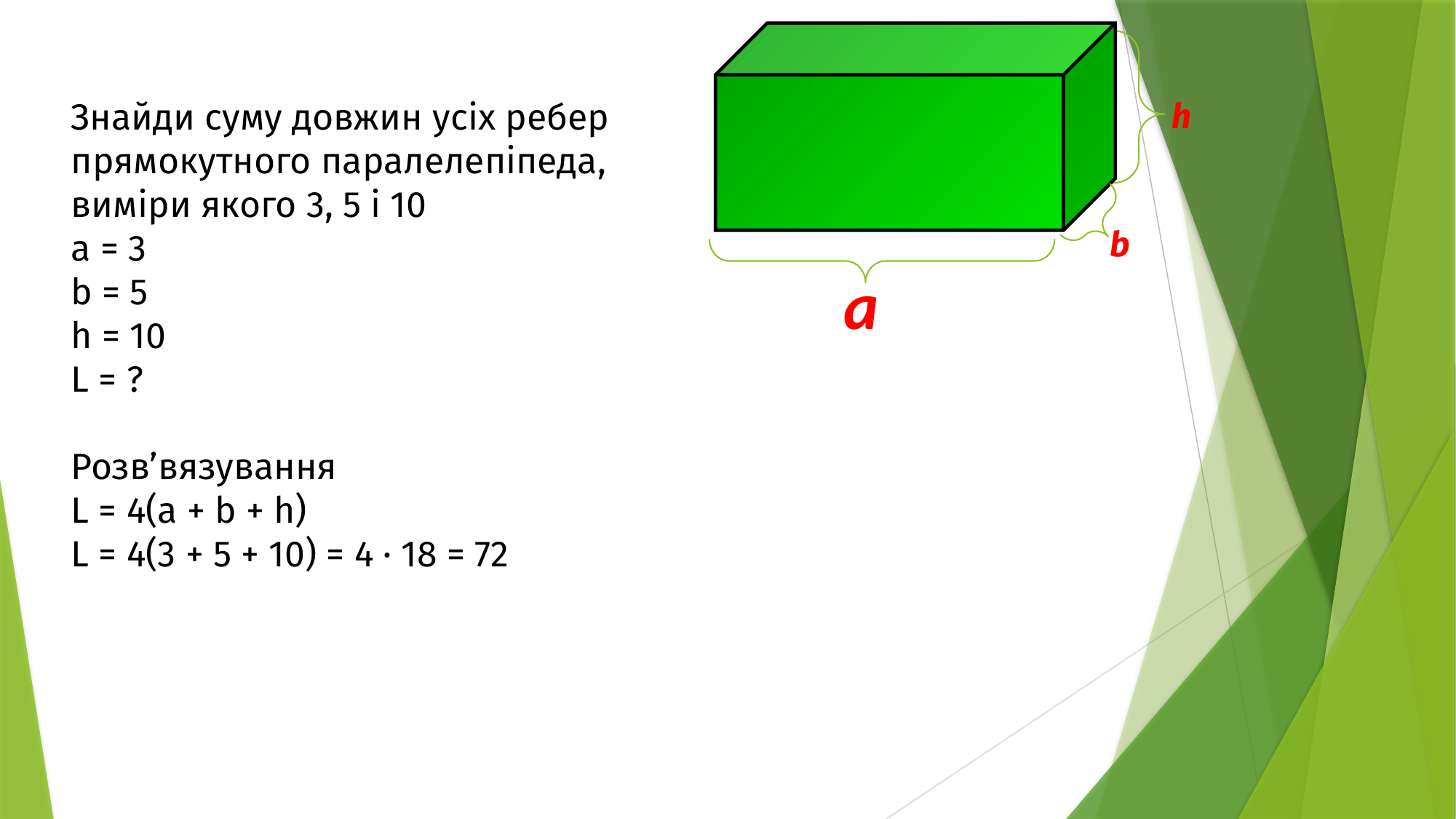

h

 b
а
Знайди суму довжин усіх ребер прямокутного паралелепіпеда, виміри якого 3, 5 і 10
a = 3
b = 5
h = 10
L = ?

Розв’вязування
L = 4(a + b + h)
L = 4(3 + 5 + 10) = 4 ∙ 18 = 72